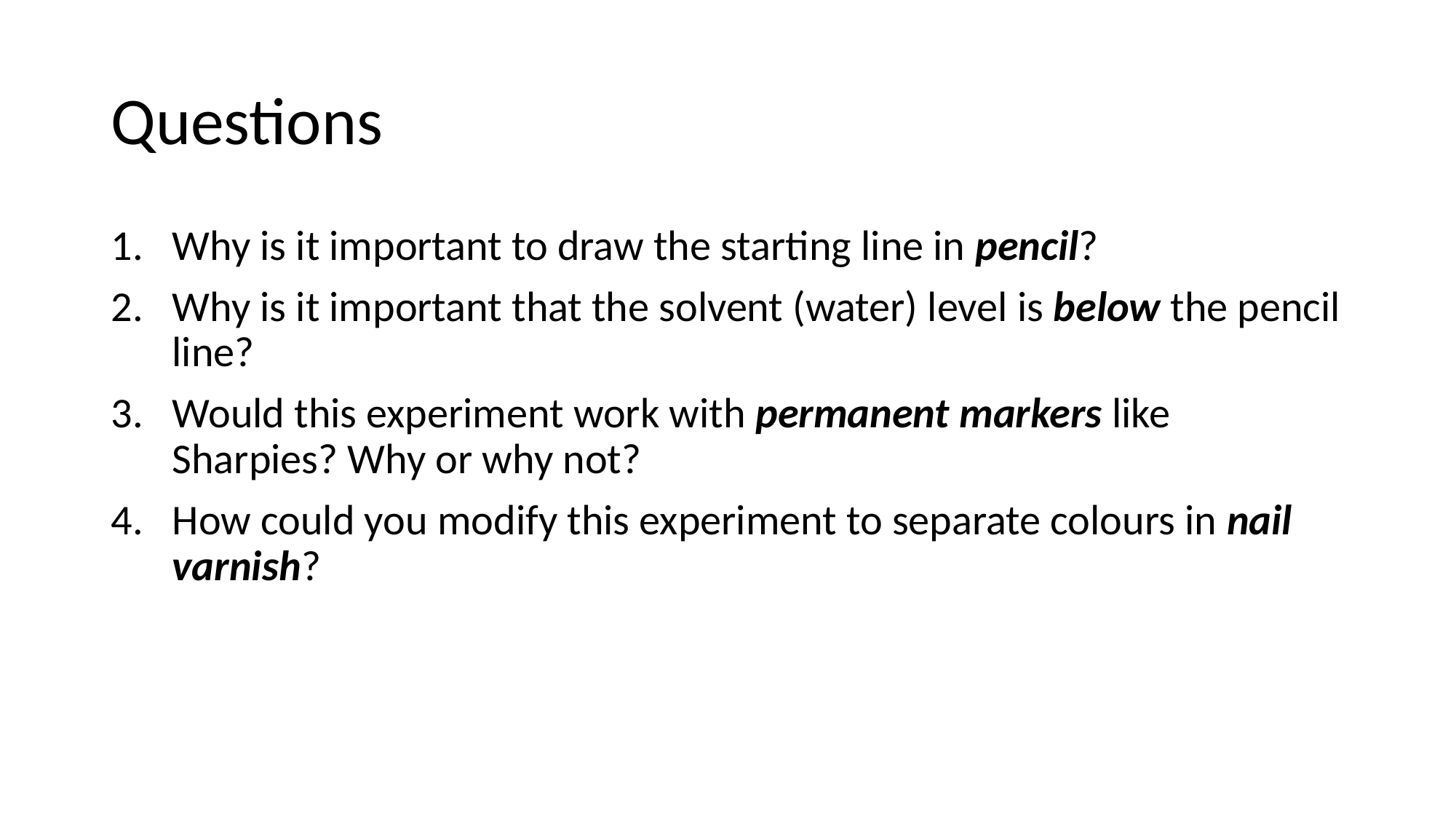

# Questions
Why is it important to draw the starting line in pencil?
Why is it important that the solvent (water) level is below the pencil line?
Would this experiment work with permanent markers like Sharpies? Why or why not?
How could you modify this experiment to separate colours in nail varnish?